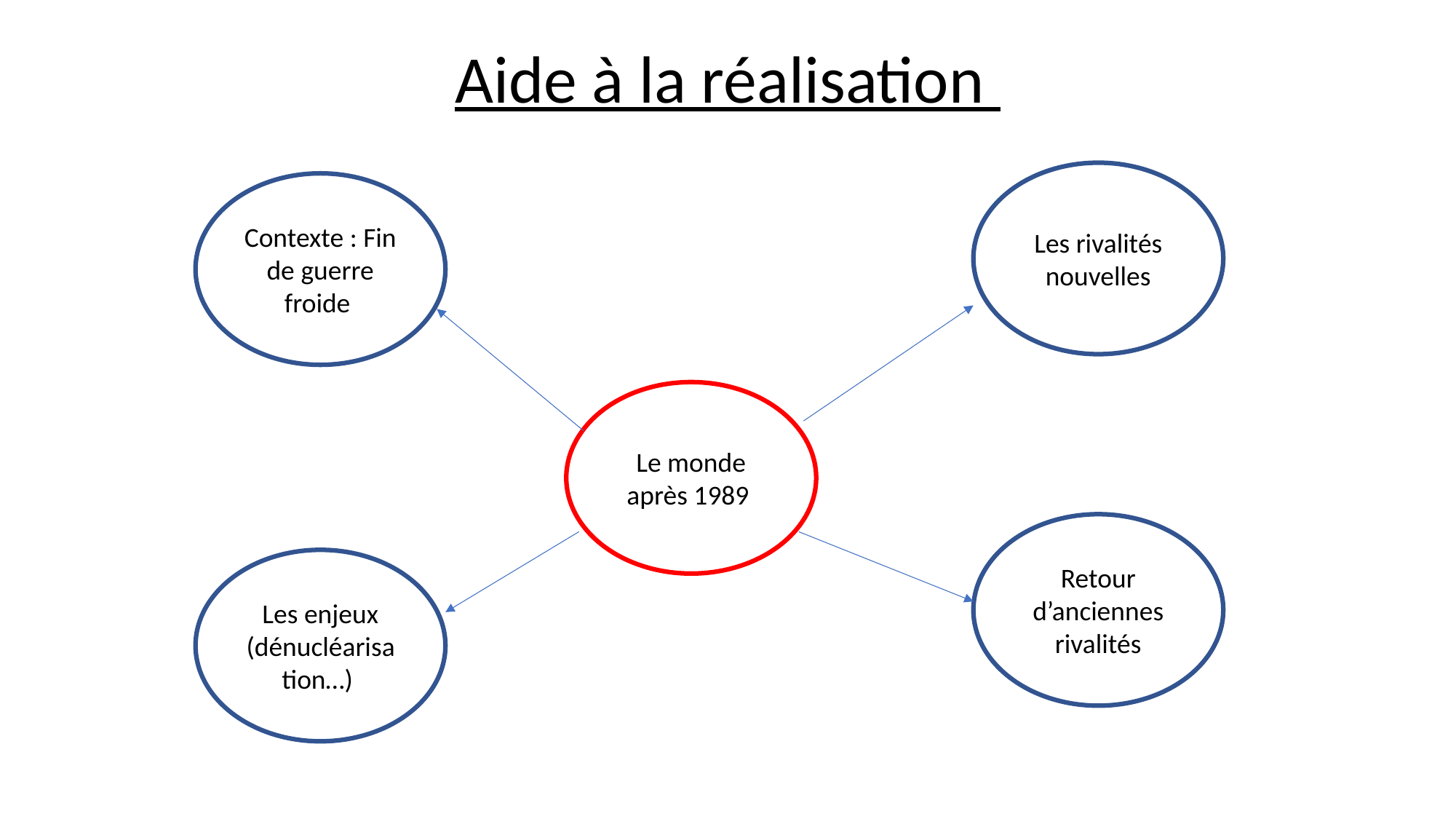

# Aide à la réalisation
Les rivalités nouvelles
Contexte : Fin de guerre froide
Le monde après 1989
Retour d’anciennes rivalités
Les enjeux (dénucléarisation…)